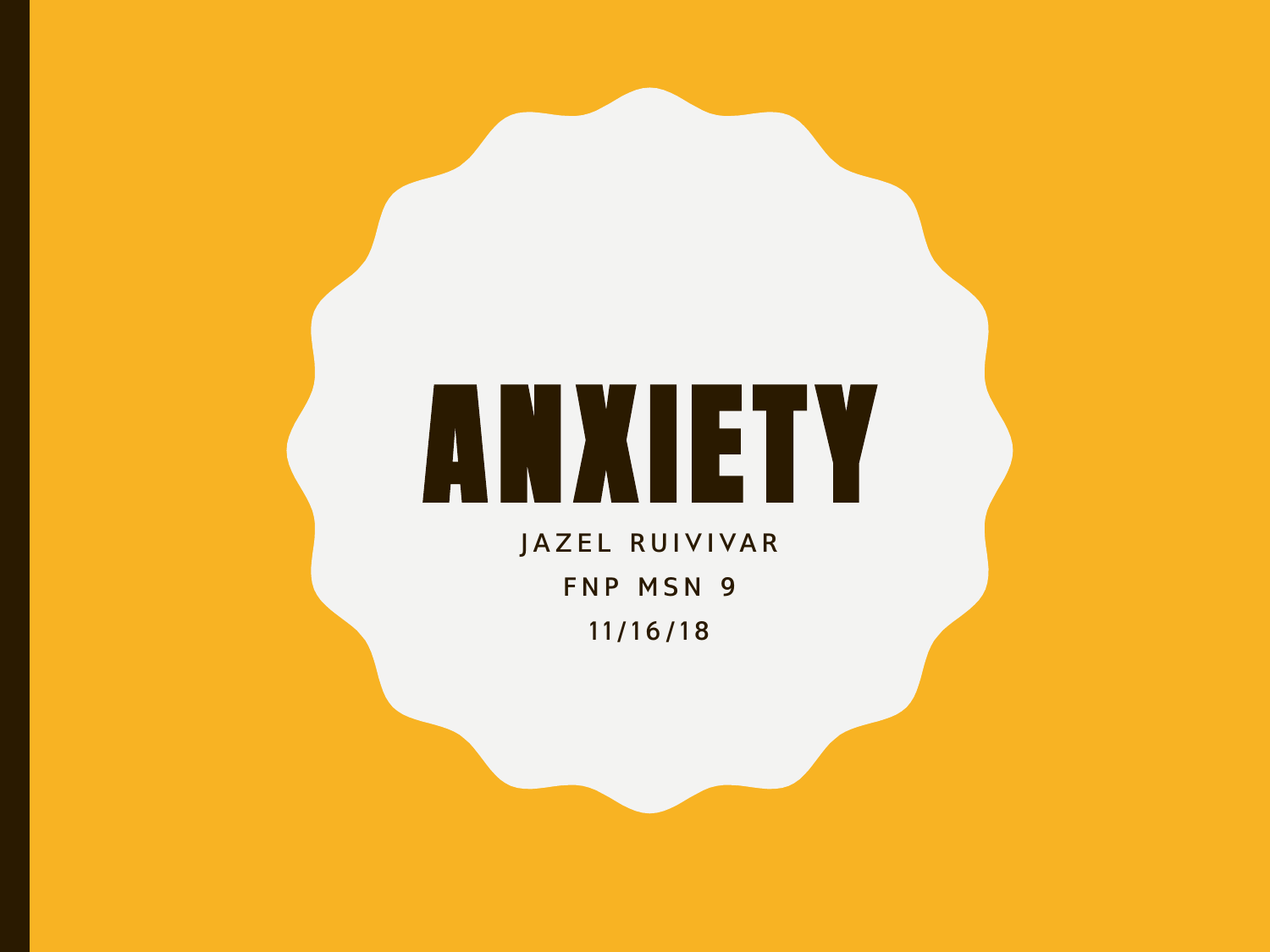

# Anxiety
Jazel Ruivivar
FNP MSN 9
11/16/18